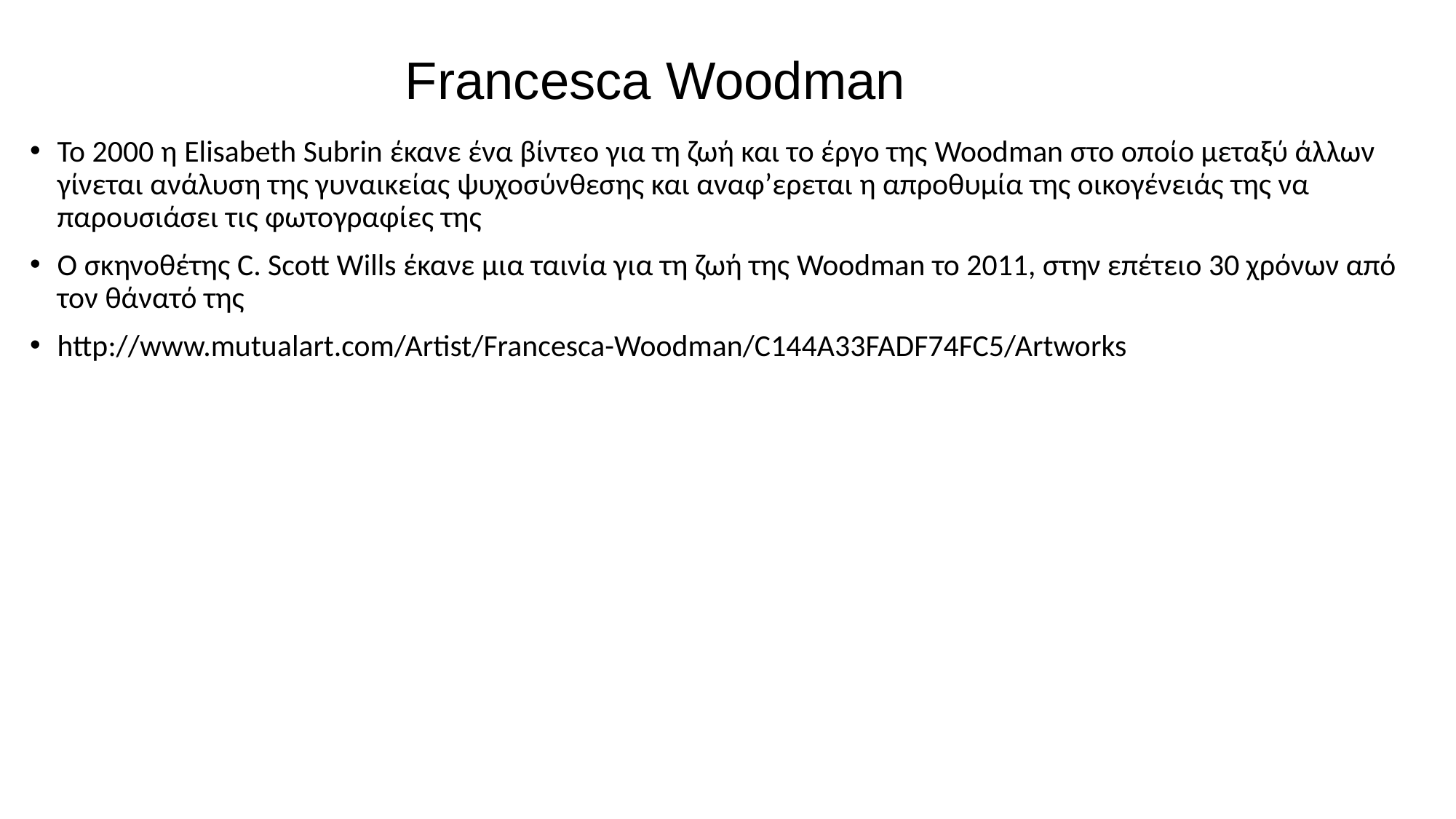

# Francesca Woodman
Το 2000 η Elisabeth Subrin έκανε ένα βίντεο για τη ζωή και το έργο της Woodman στο οποίο μεταξύ άλλων γίνεται ανάλυση της γυναικείας ψυχοσύνθεσης και αναφ’ερεται η απροθυμία της οικογένειάς της να παρουσιάσει τις φωτογραφίες της
Ο σκηνοθέτης C. Scott Wills έκανε μια ταινία για τη ζωή της Woodman το 2011, στην επέτειο 30 χρόνων από τον θάνατό της
http://www.mutualart.com/Artist/Francesca-Woodman/C144A33FADF74FC5/Artworks